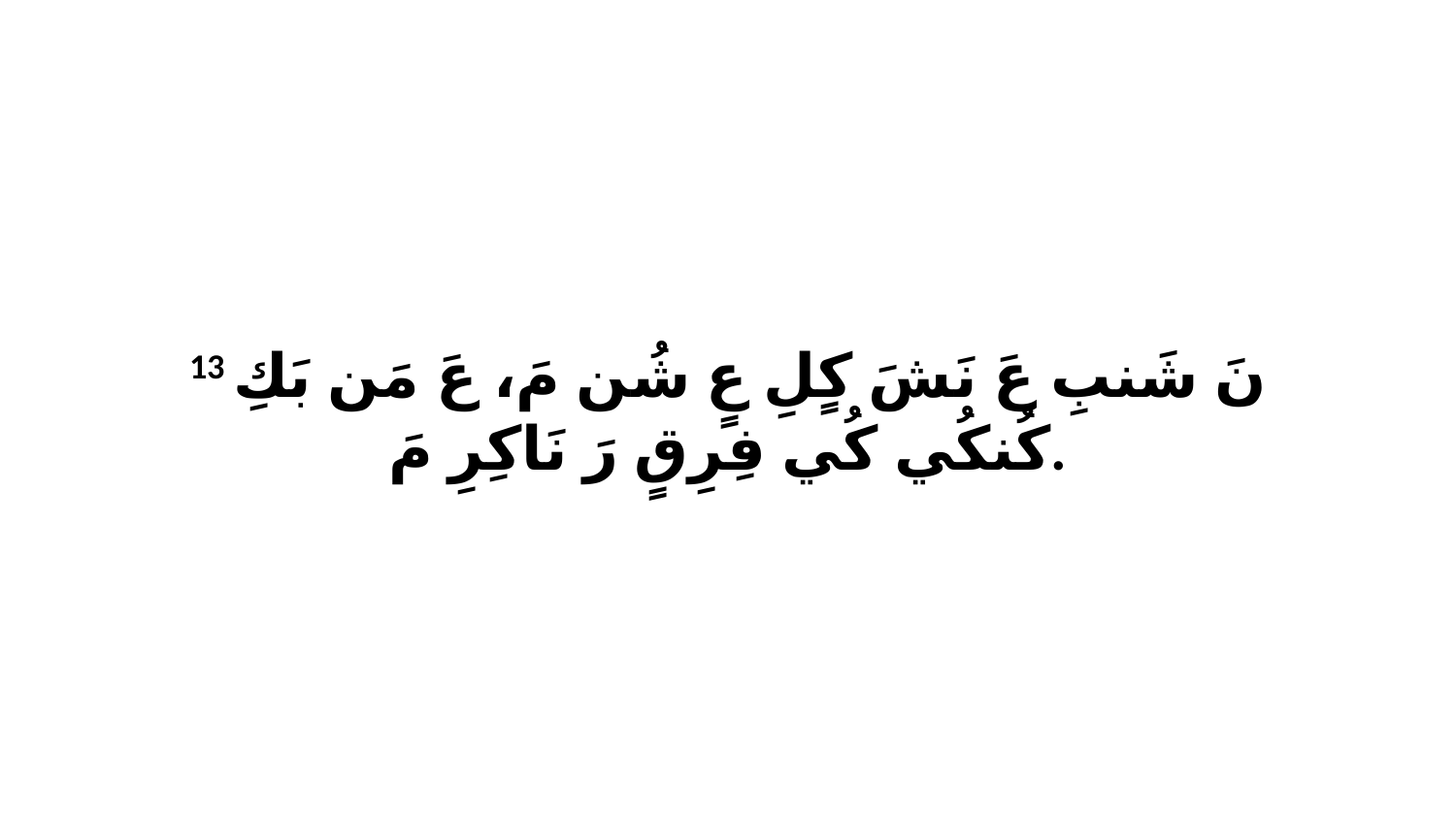

13 نَ شَنبِ عَ نَشَ كٍلِ عٍ شُن مَ، عَ مَن بَكِ كُنكُي كُي فِرِقٍ رَ نَاكِرِ مَ.